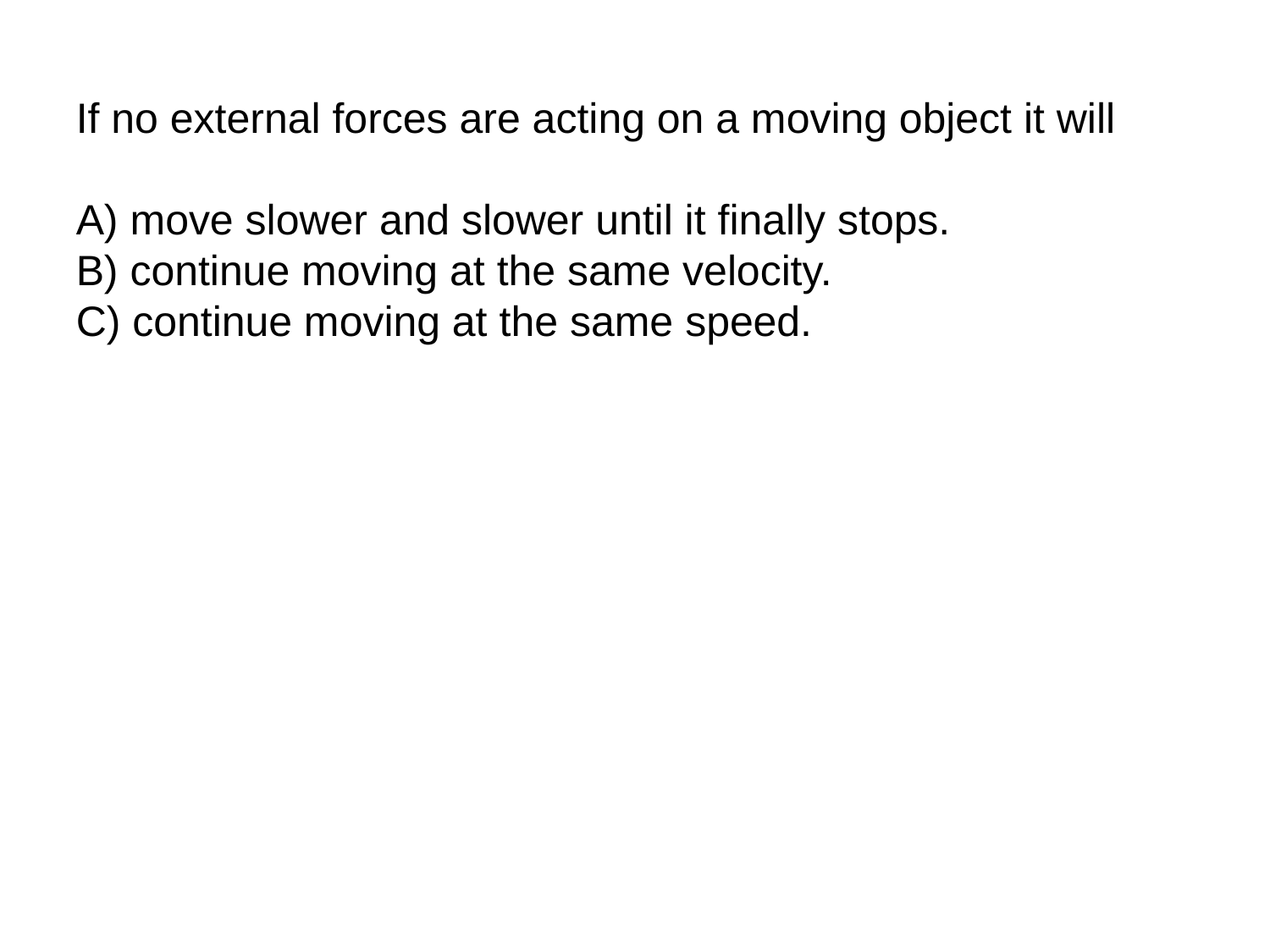

If no external forces are acting on a moving object it will

A) move slower and slower until it finally stops.
B) continue moving at the same velocity.
C) continue moving at the same speed.